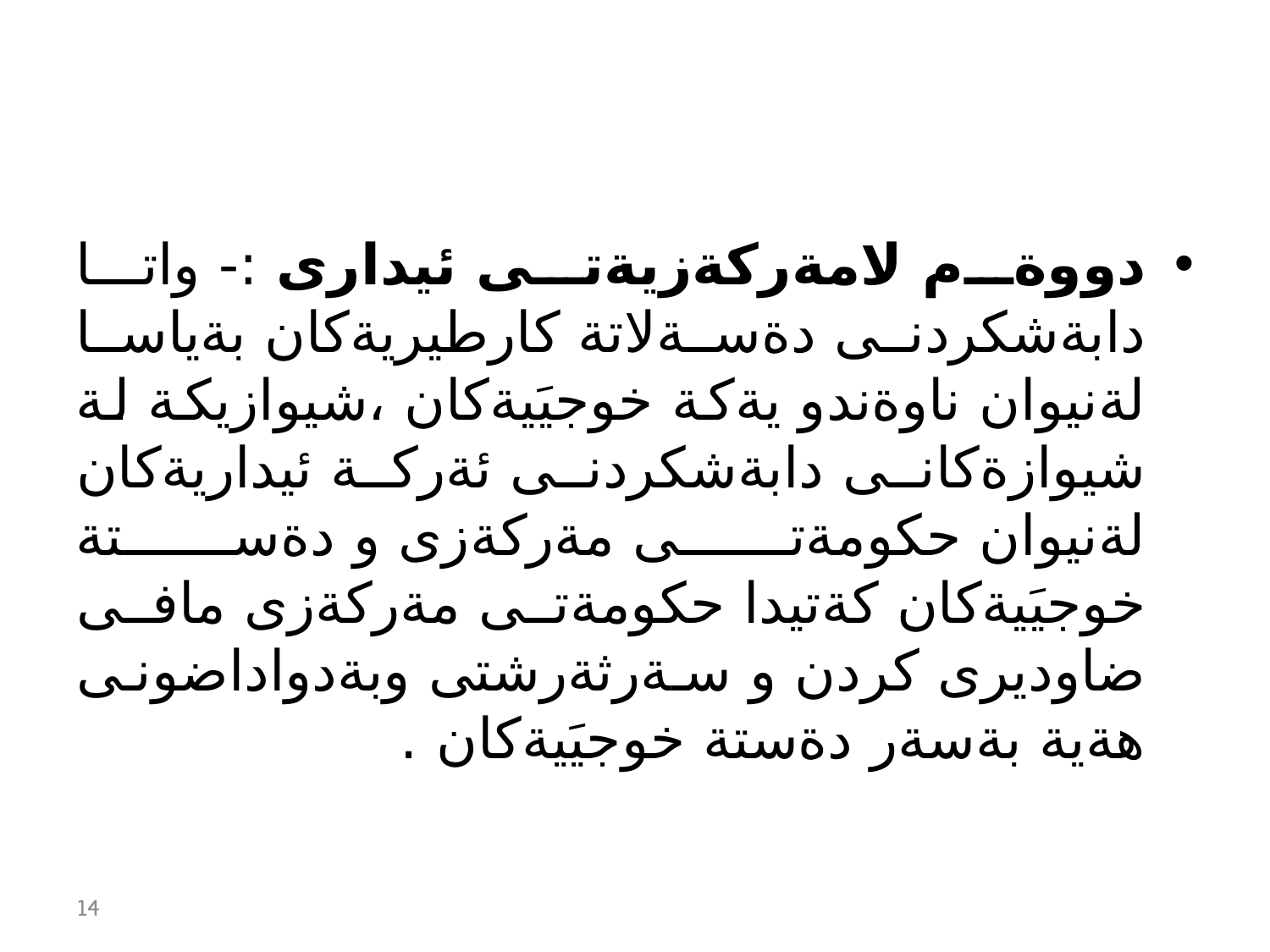

#
دووةم لامةركةزيةتى ئيدارى :- واتا دابةشكردنى دةسةلاتة كارطيريةكان بةياسا لةنيوان ناوةندو يةكة خوجيَيةكان ،شيوازيكة لة شيوازةكانى دابةشكردنى ئةركة ئيداريةكان لةنيوان حكومةتى مةركةزى و دةستة خوجيَيةكان كةتيدا حكومةتى مةركةزى مافى ضاوديرى كردن و سةرثةرشتى وبةدواداضونى هةية بةسةر دةستة خوجيَيةكان .
14